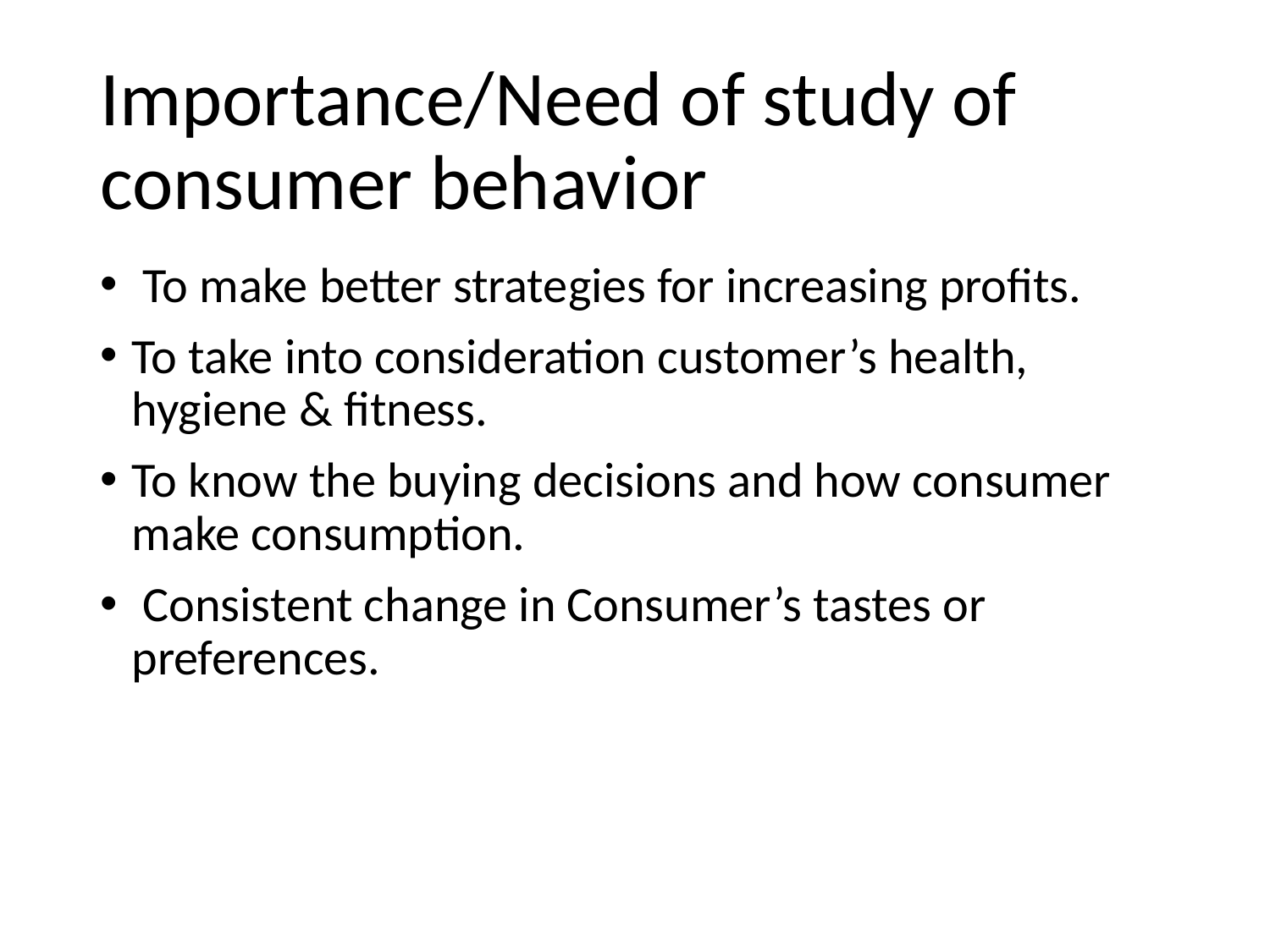

# Importance/Need of study of consumer behavior
 To make better strategies for increasing profits.
To take into consideration customer’s health, hygiene & fitness.
To know the buying decisions and how consumer make consumption.
 Consistent change in Consumer’s tastes or preferences.